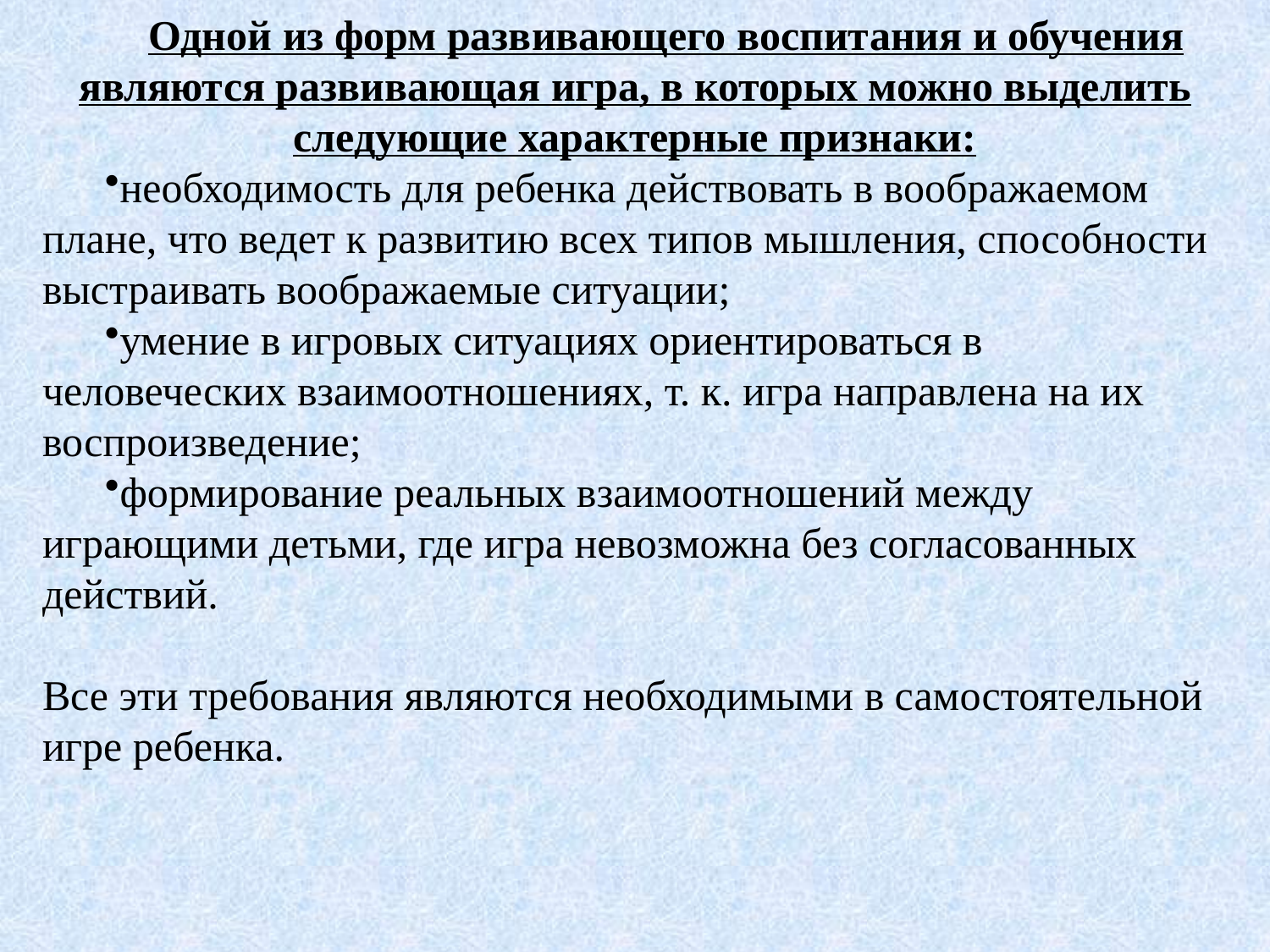

Одной из форм развивающего воспитания и обучения являются развивающая игра, в которых можно выделить следующие характерные признаки:
необходимость для ребенка действовать в воображаемом плане, что ведет к развитию всех типов мышления, способности выстраивать воображаемые ситуации;
умение в игровых ситуациях ориентироваться в человеческих взаимоотношениях, т. к. игра направлена на их воспроизведение;
формирование реальных взаимоотношений между играющими детьми, где игра невозможна без согласованных действий.
Все эти требования являются необходимыми в самостоятельной игре ребенка.